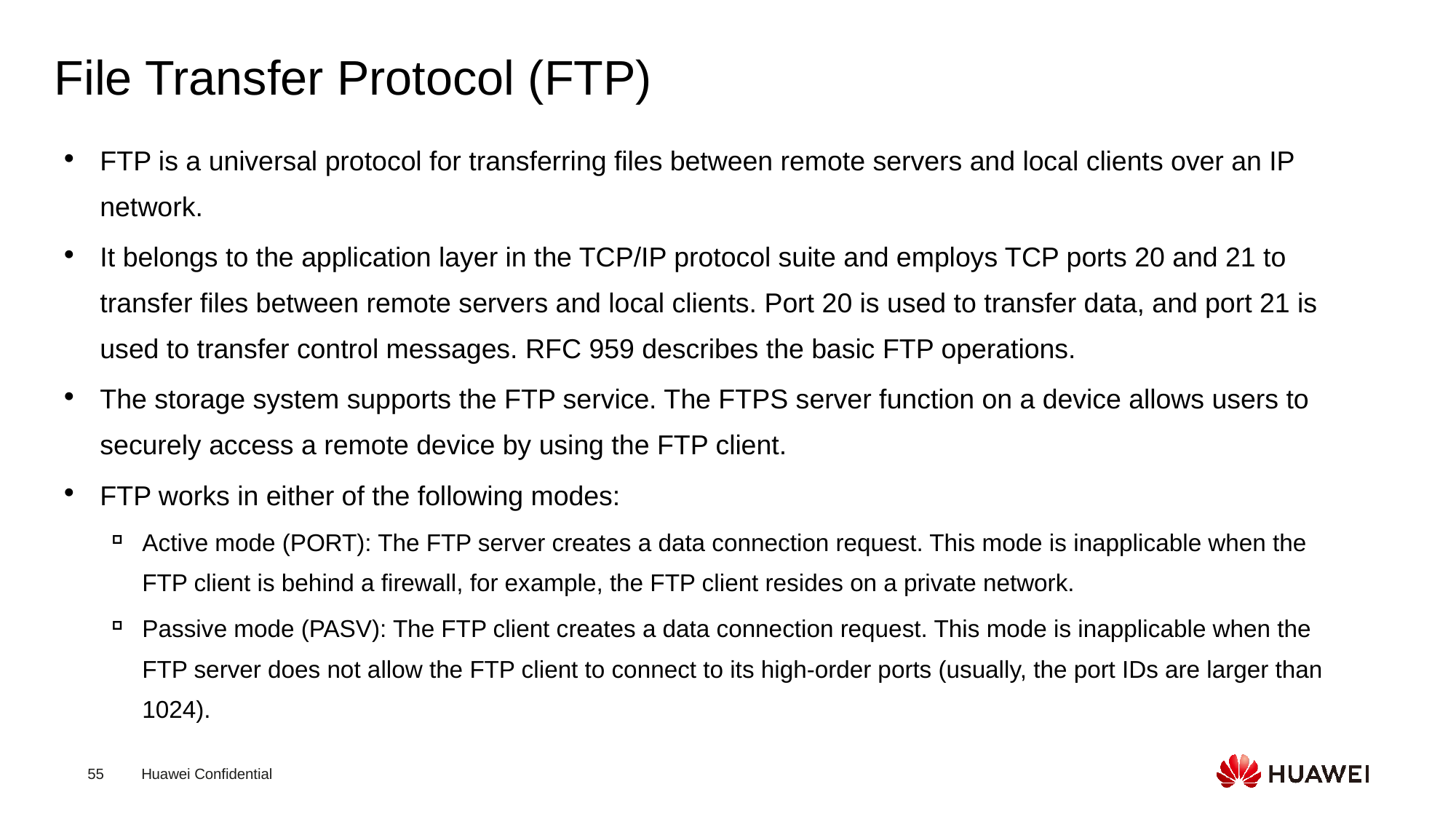

# File Transfer Protocol (FTP)
FTP is a universal protocol for transferring files between remote servers and local clients over an IP network.
It belongs to the application layer in the TCP/IP protocol suite and employs TCP ports 20 and 21 to transfer files between remote servers and local clients. Port 20 is used to transfer data, and port 21 is used to transfer control messages. RFC 959 describes the basic FTP operations.
The storage system supports the FTP service. The FTPS server function on a device allows users to securely access a remote device by using the FTP client.
FTP works in either of the following modes:
Active mode (PORT): The FTP server creates a data connection request. This mode is inapplicable when the FTP client is behind a firewall, for example, the FTP client resides on a private network.
Passive mode (PASV): The FTP client creates a data connection request. This mode is inapplicable when the FTP server does not allow the FTP client to connect to its high-order ports (usually, the port IDs are larger than 1024).